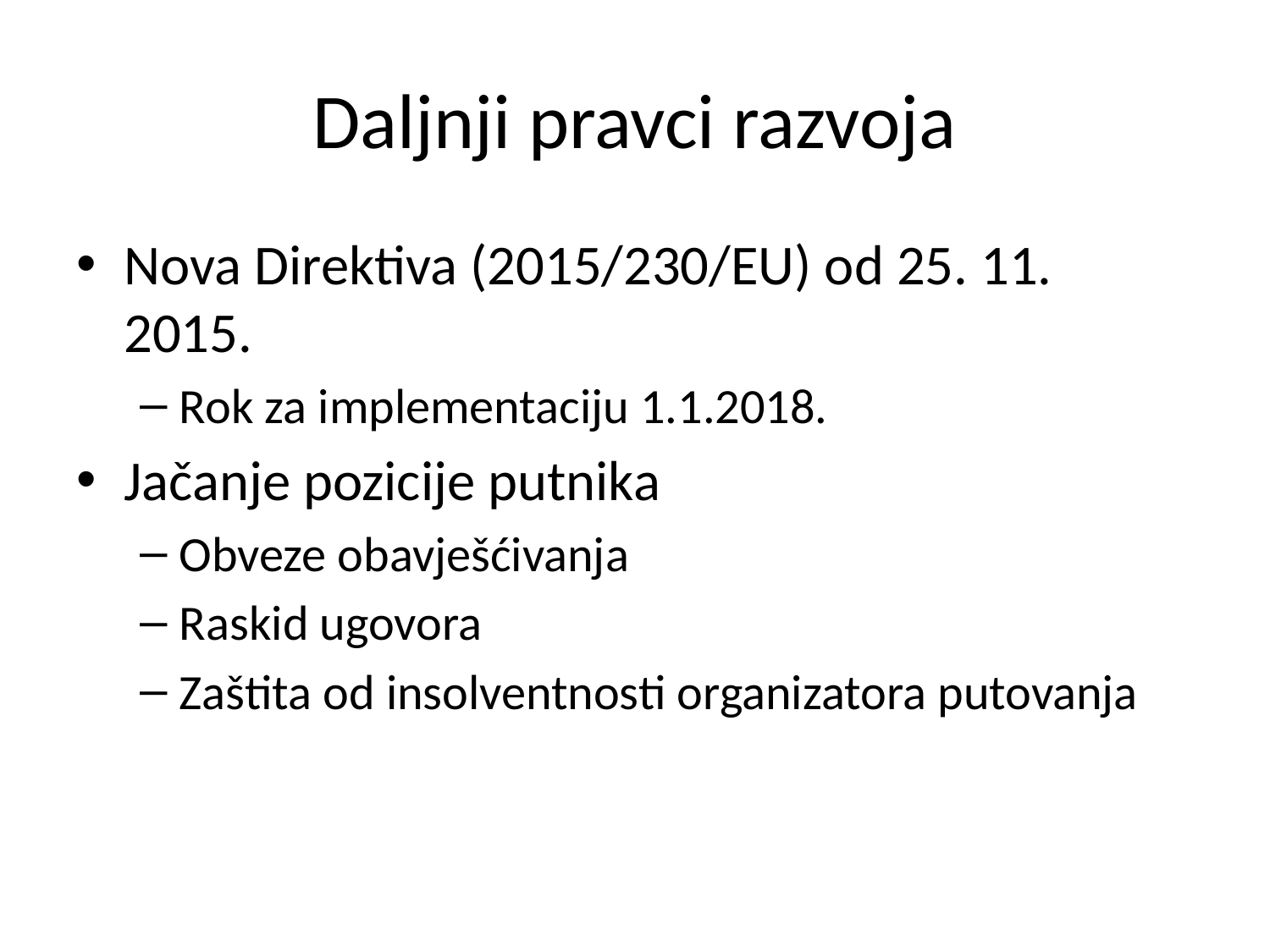

# Daljnji pravci razvoja
Nova Direktiva (2015/230/EU) od 25. 11. 2015.
Rok za implementaciju 1.1.2018.
Jačanje pozicije putnika
Obveze obavješćivanja
Raskid ugovora
Zaštita od insolventnosti organizatora putovanja